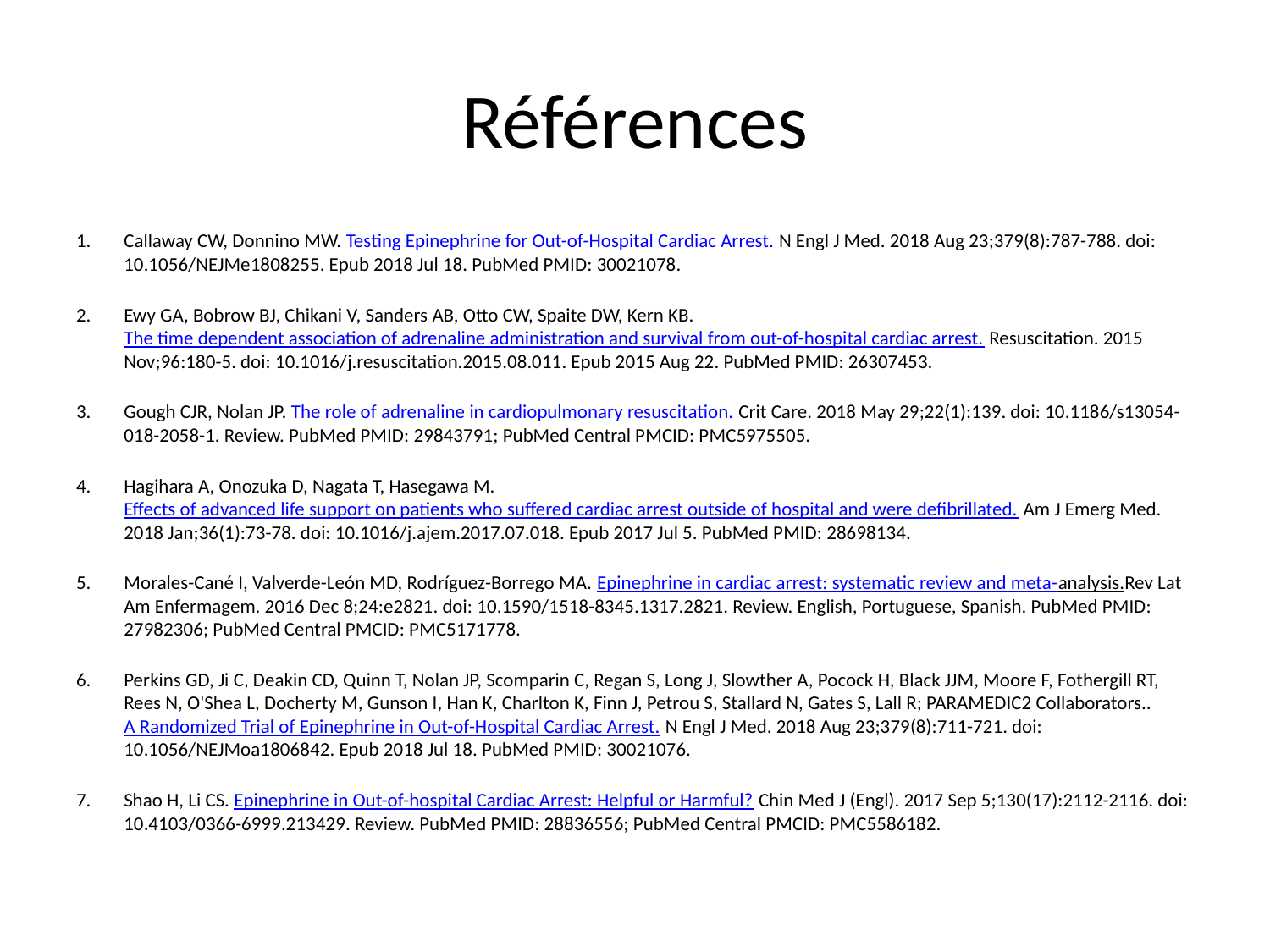

# Références
Callaway CW, Donnino MW. Testing Epinephrine for Out-of-Hospital Cardiac Arrest. N Engl J Med. 2018 Aug 23;379(8):787-788. doi: 10.1056/NEJMe1808255. Epub 2018 Jul 18. PubMed PMID: 30021078.
Ewy GA, Bobrow BJ, Chikani V, Sanders AB, Otto CW, Spaite DW, Kern KB. The time dependent association of adrenaline administration and survival from out-of-hospital cardiac arrest. Resuscitation. 2015 Nov;96:180-5. doi: 10.1016/j.resuscitation.2015.08.011. Epub 2015 Aug 22. PubMed PMID: 26307453.
Gough CJR, Nolan JP. The role of adrenaline in cardiopulmonary resuscitation. Crit Care. 2018 May 29;22(1):139. doi: 10.1186/s13054-018-2058-1. Review. PubMed PMID: 29843791; PubMed Central PMCID: PMC5975505.
Hagihara A, Onozuka D, Nagata T, Hasegawa M. Effects of advanced life support on patients who suffered cardiac arrest outside of hospital and were defibrillated. Am J Emerg Med. 2018 Jan;36(1):73-78. doi: 10.1016/j.ajem.2017.07.018. Epub 2017 Jul 5. PubMed PMID: 28698134.
Morales-Cané I, Valverde-León MD, Rodríguez-Borrego MA. Epinephrine in cardiac arrest: systematic review and meta-analysis.Rev Lat Am Enfermagem. 2016 Dec 8;24:e2821. doi: 10.1590/1518-8345.1317.2821. Review. English, Portuguese, Spanish. PubMed PMID: 27982306; PubMed Central PMCID: PMC5171778.
Perkins GD, Ji C, Deakin CD, Quinn T, Nolan JP, Scomparin C, Regan S, Long J, Slowther A, Pocock H, Black JJM, Moore F, Fothergill RT, Rees N, O'Shea L, Docherty M, Gunson I, Han K, Charlton K, Finn J, Petrou S, Stallard N, Gates S, Lall R; PARAMEDIC2 Collaborators.. A Randomized Trial of Epinephrine in Out-of-Hospital Cardiac Arrest. N Engl J Med. 2018 Aug 23;379(8):711-721. doi: 10.1056/NEJMoa1806842. Epub 2018 Jul 18. PubMed PMID: 30021076.
Shao H, Li CS. Epinephrine in Out-of-hospital Cardiac Arrest: Helpful or Harmful? Chin Med J (Engl). 2017 Sep 5;130(17):2112-2116. doi: 10.4103/0366-6999.213429. Review. PubMed PMID: 28836556; PubMed Central PMCID: PMC5586182.